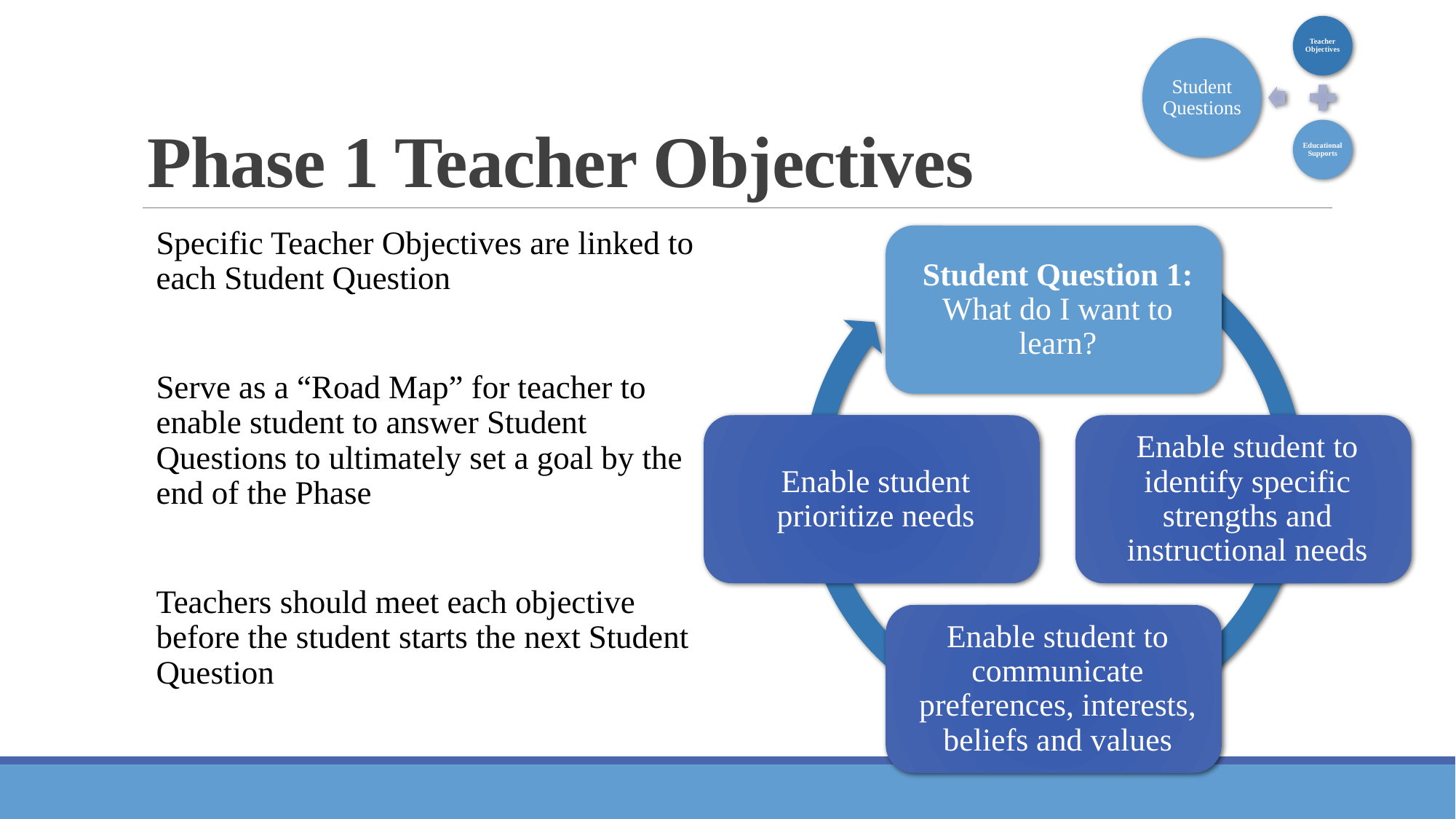

Teacher Objectives

Educational Supports

Student Questions
# Phase 1 Teacher Objectives
Specific Teacher Objectives are linked to each Student Question

Serve as a “Road Map” for teacher to enable student to answer Student Questions to ultimately set a goal by the end of the Phase

Teachers should meet each objective before the student starts the next Student Question

Student Question 1: What do I want to learn?
Enable student to identify specific strengths and instructional needs
Enable student to communicate preferences, interests, beliefs and values
Enable student prioritize needs